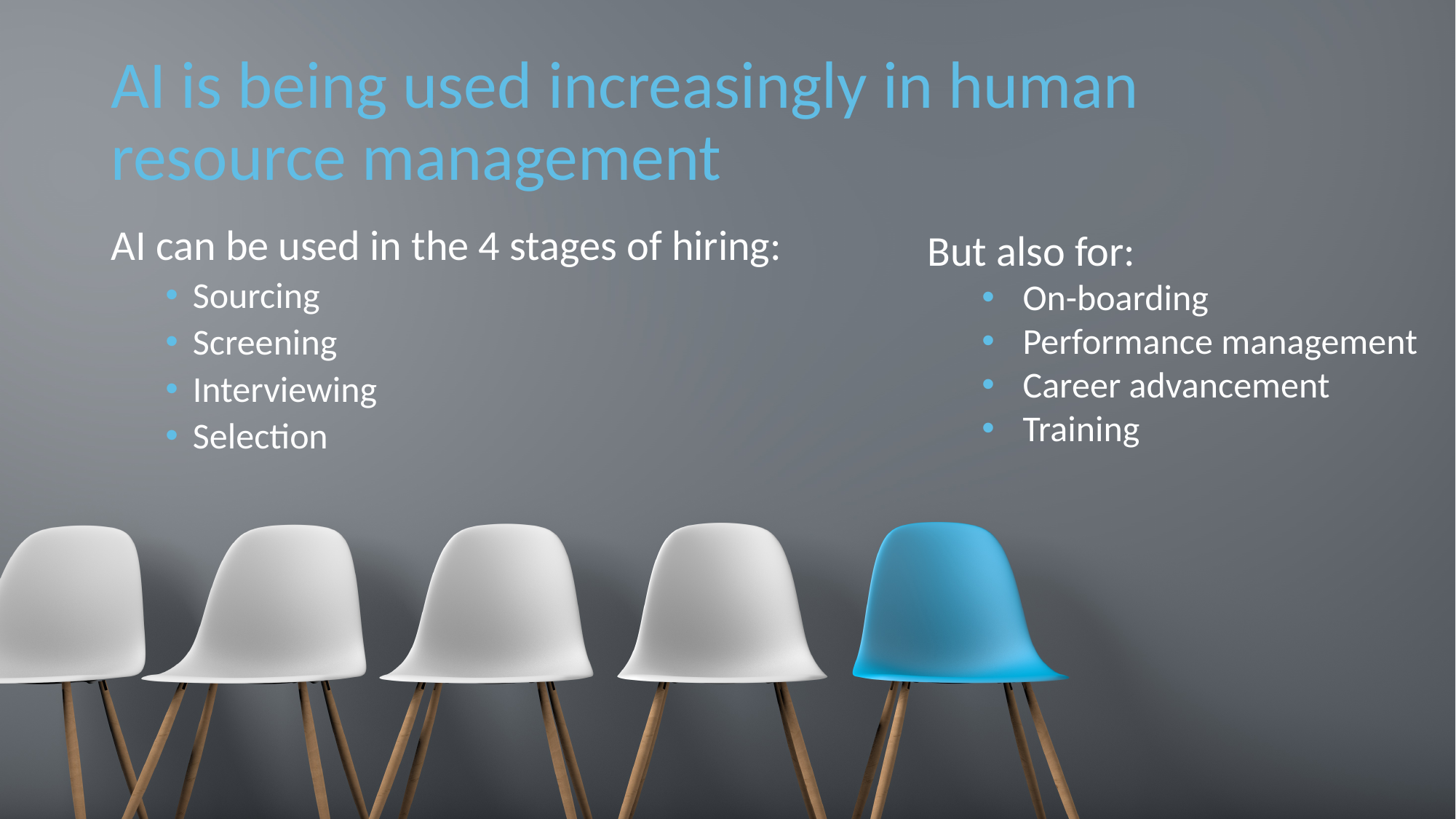

# AI is being used increasingly in human resource management
AI can be used in the 4 stages of hiring:
Sourcing
Screening
Interviewing
Selection

But also for:
On-boarding
Performance management
Career advancement
Training